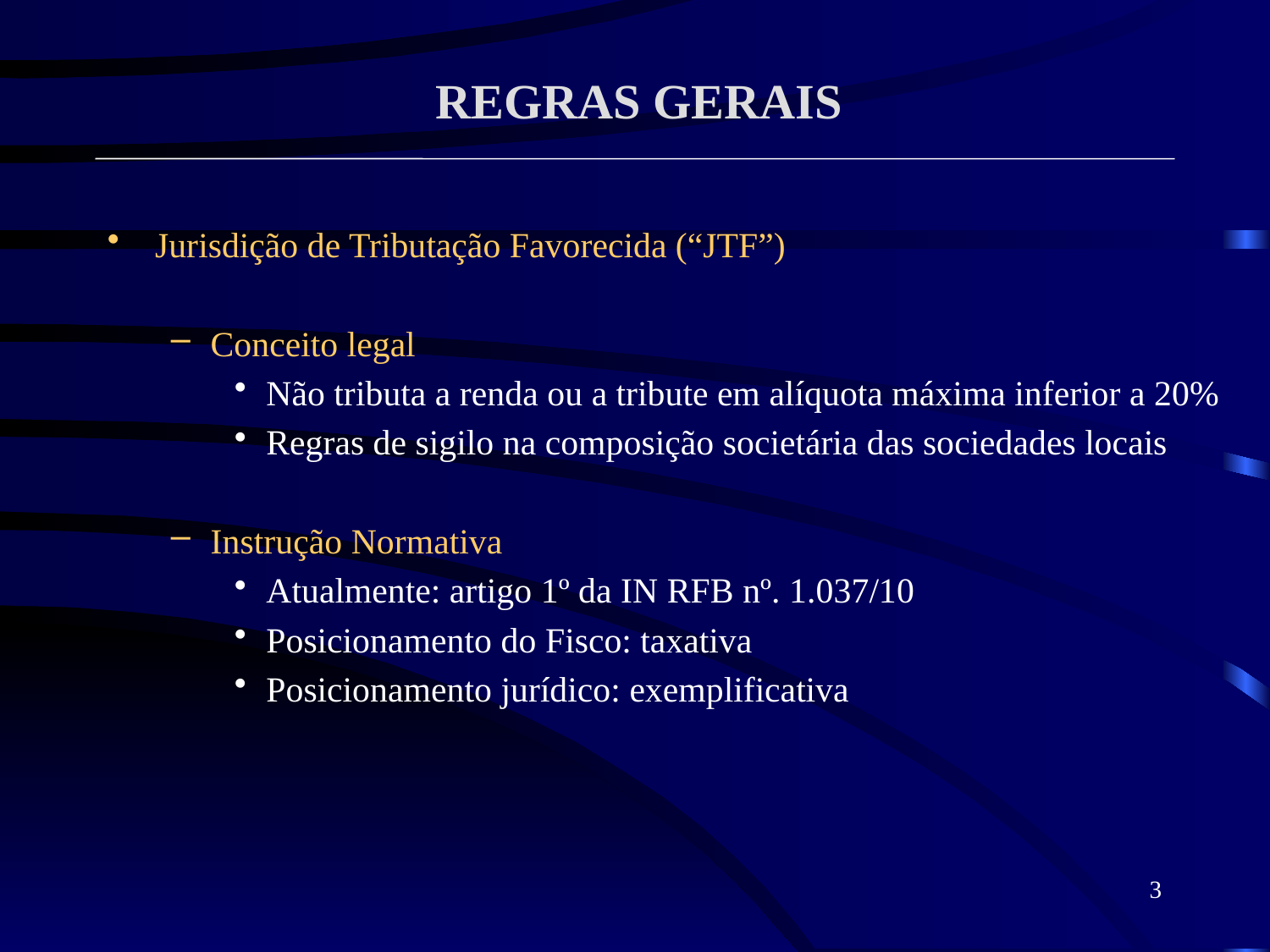

# REGRAS GERAIS
Jurisdição de Tributação Favorecida (“JTF”)

Conceito legal
Não tributa a renda ou a tribute em alíquota máxima inferior a 20%
Regras de sigilo na composição societária das sociedades locais

Instrução Normativa
Atualmente: artigo 1º da IN RFB nº. 1.037/10
Posicionamento do Fisco: taxativa
Posicionamento jurídico: exemplificativa
3